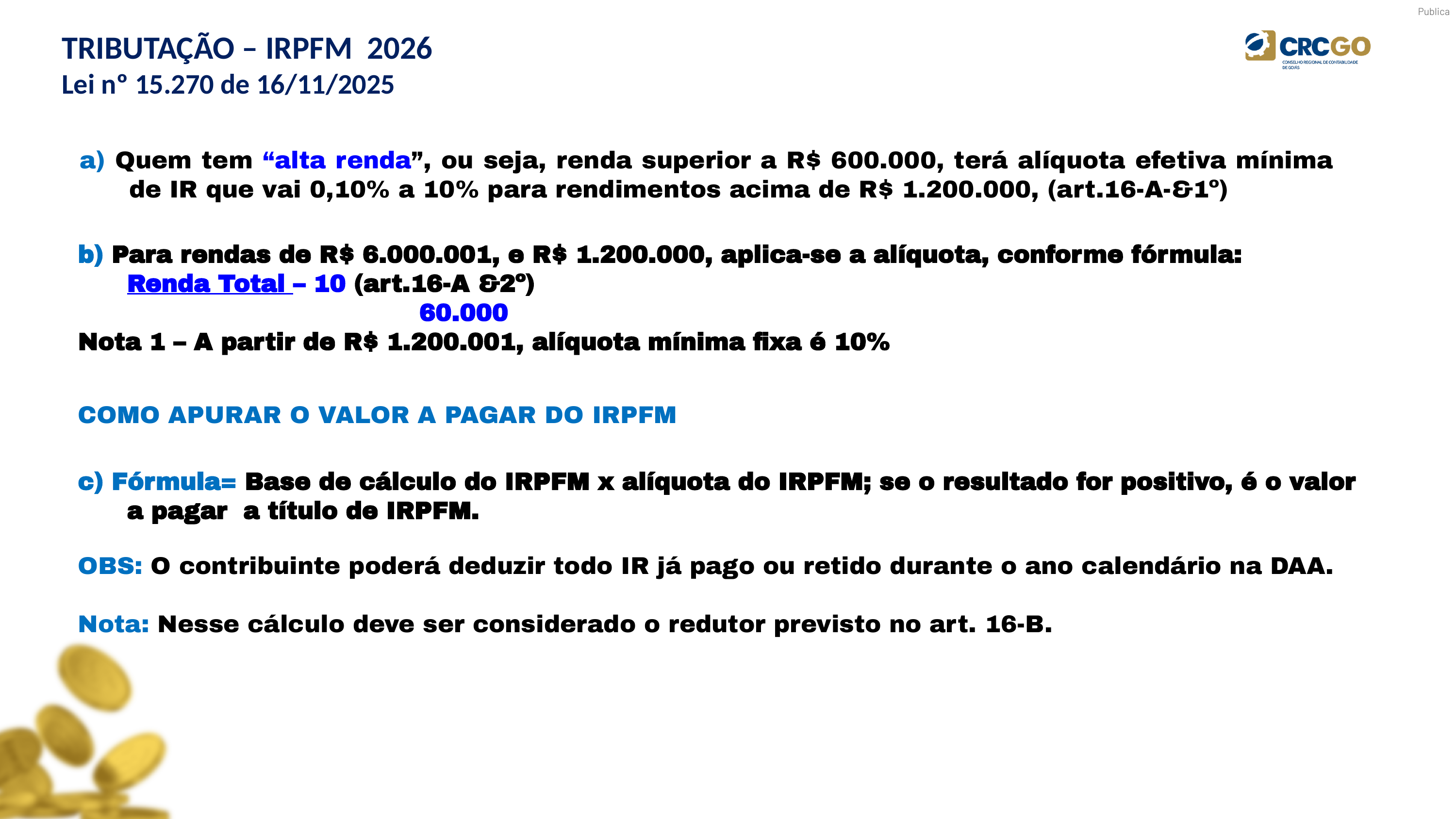

TRIBUTAÇÃO – IRPFM  2026
Lei nº 15.270 de 16/11/2025

a) Quem tem “alta renda”, ou seja, renda superior a R$ 600.000, terá alíquota efetiva mínima de IR que vai 0,10% a 10% para rendimentos acima de R$ 1.200.000, (art.16-A-&1º)
b) Para rendas de R$ 6.000.001, e R$ 1.200.000, aplica-se a alíquota, conforme fórmula:  Renda Total – 10 (art.16-A &2º)
                                          60.000
Nota 1 – A partir de R$ 1.200.001, alíquota mínima fixa é 10%
COMO APURAR O VALOR A PAGAR DO IRPFM
c) Fórmula= Base de cálculo do IRPFM x alíquota do IRPFM; se o resultado for positivo, é o valor a pagar  a título de IRPFM.
OBS: O contribuinte poderá deduzir todo IR já pago ou retido durante o ano calendário na DAA.

Nota: Nesse cálculo deve ser considerado o redutor previsto no art. 16-B.